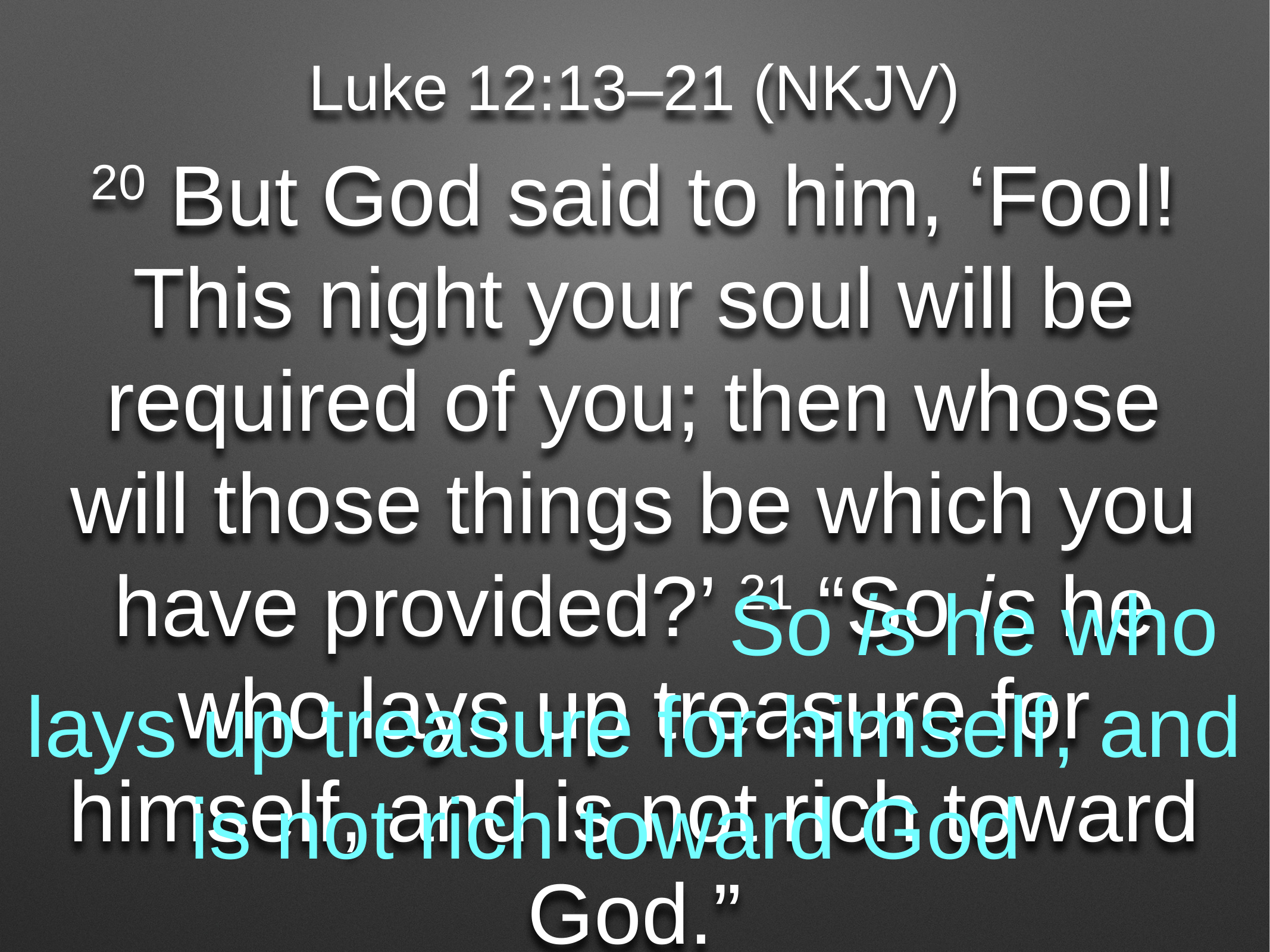

Luke 12:13–21 (NKJV)
20 But God said to him, ‘Fool! This night your soul will be required of you; then whose will those things be which you have provided?’ 21 “So is he who lays up treasure for himself, and is not rich toward God.”
So is he who
lays up treasure for himself, and
is not rich toward God